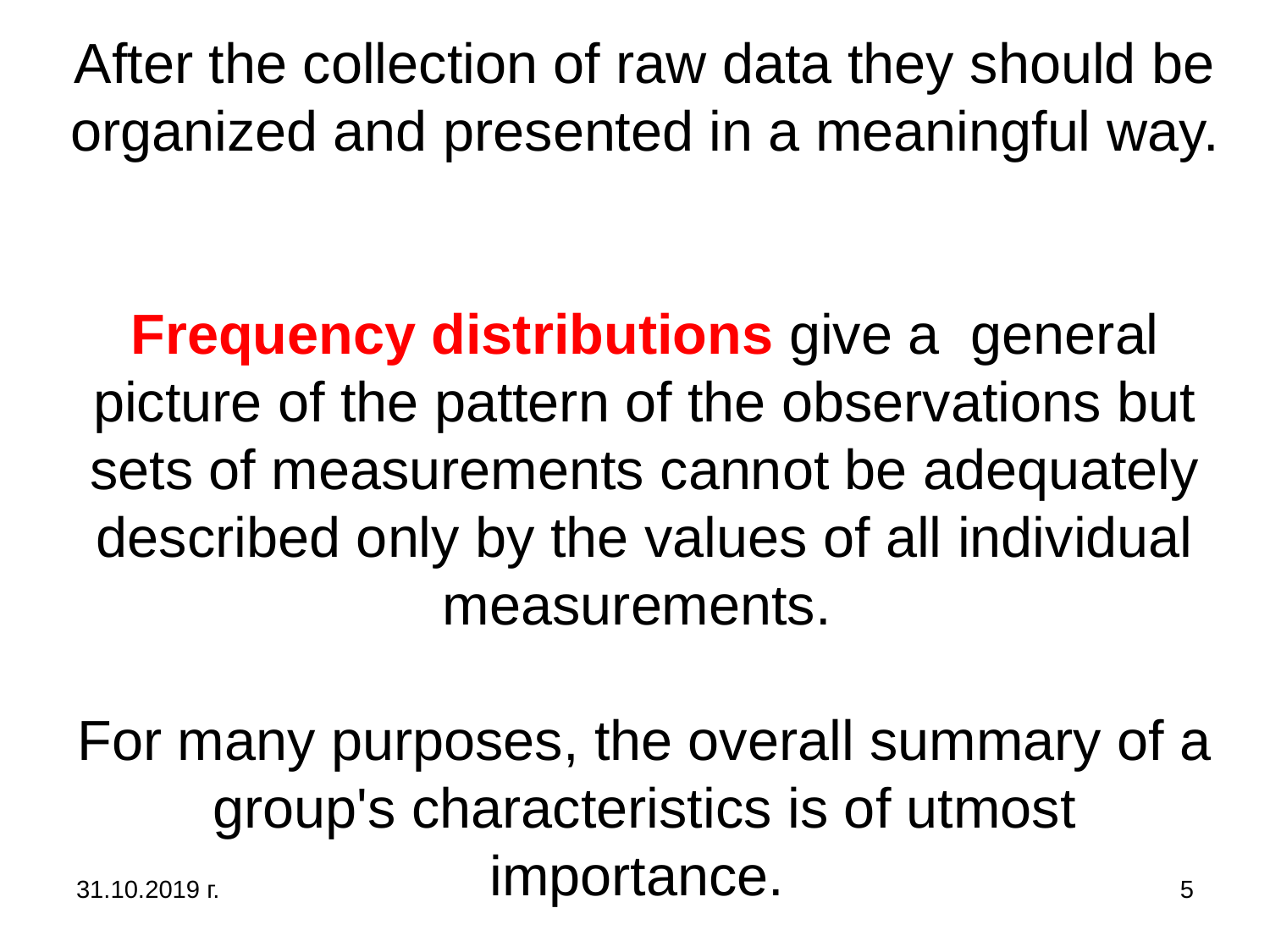

# After the collection of raw data they should be organized and presented in a meaningful way. Frequency distributions give a  general picture of the pattern of the observations but sets of measurements cannot be adequately described only by the values of all individual measurements. For many purposes, the overall summary of a group's characteristics is of utmost importance.
31.10.2019 г.
5